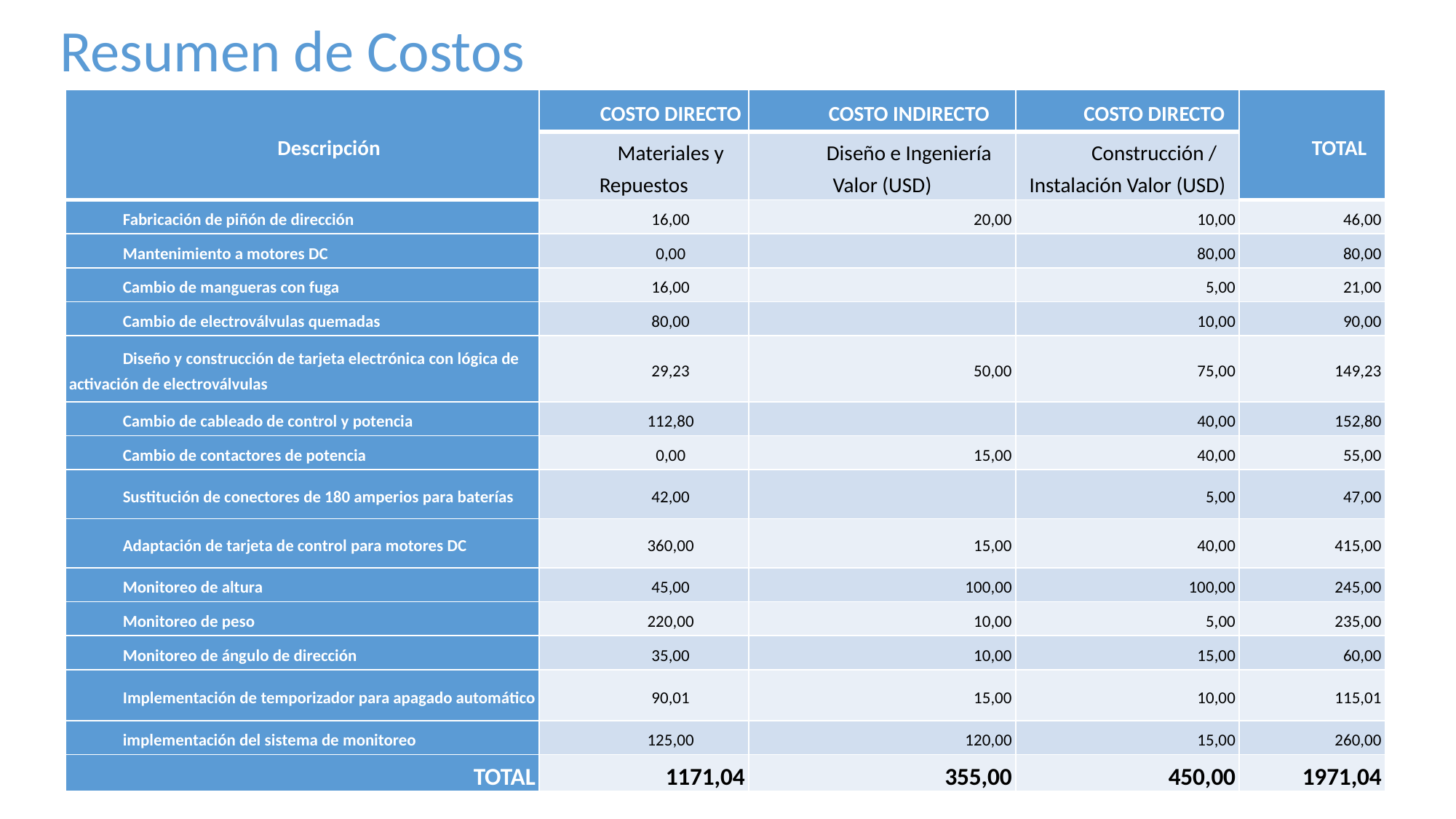

# Resumen de Costos
| Descripción | COSTO DIRECTO | COSTO INDIRECTO | COSTO DIRECTO | TOTAL |
| --- | --- | --- | --- | --- |
|  | Materiales y Repuestos | Diseño e Ingeniería Valor (USD) | Construcción / Instalación Valor (USD) |  |
| Fabricación de piñón de dirección | 16,00 | 20,00 | 10,00 | 46,00 |
| Mantenimiento a motores DC | 0,00 |  | 80,00 | 80,00 |
| Cambio de mangueras con fuga | 16,00 |  | 5,00 | 21,00 |
| Cambio de electroválvulas quemadas | 80,00 |  | 10,00 | 90,00 |
| Diseño y construcción de tarjeta electrónica con lógica de activación de electroválvulas | 29,23 | 50,00 | 75,00 | 149,23 |
| Cambio de cableado de control y potencia | 112,80 |  | 40,00 | 152,80 |
| Cambio de contactores de potencia | 0,00 | 15,00 | 40,00 | 55,00 |
| Sustitución de conectores de 180 amperios para baterías | 42,00 |  | 5,00 | 47,00 |
| Adaptación de tarjeta de control para motores DC | 360,00 | 15,00 | 40,00 | 415,00 |
| Monitoreo de altura | 45,00 | 100,00 | 100,00 | 245,00 |
| Monitoreo de peso | 220,00 | 10,00 | 5,00 | 235,00 |
| Monitoreo de ángulo de dirección | 35,00 | 10,00 | 15,00 | 60,00 |
| Implementación de temporizador para apagado automático | 90,01 | 15,00 | 10,00 | 115,01 |
| implementación del sistema de monitoreo | 125,00 | 120,00 | 15,00 | 260,00 |
| TOTAL | 1171,04 | 355,00 | 450,00 | 1971,04 |